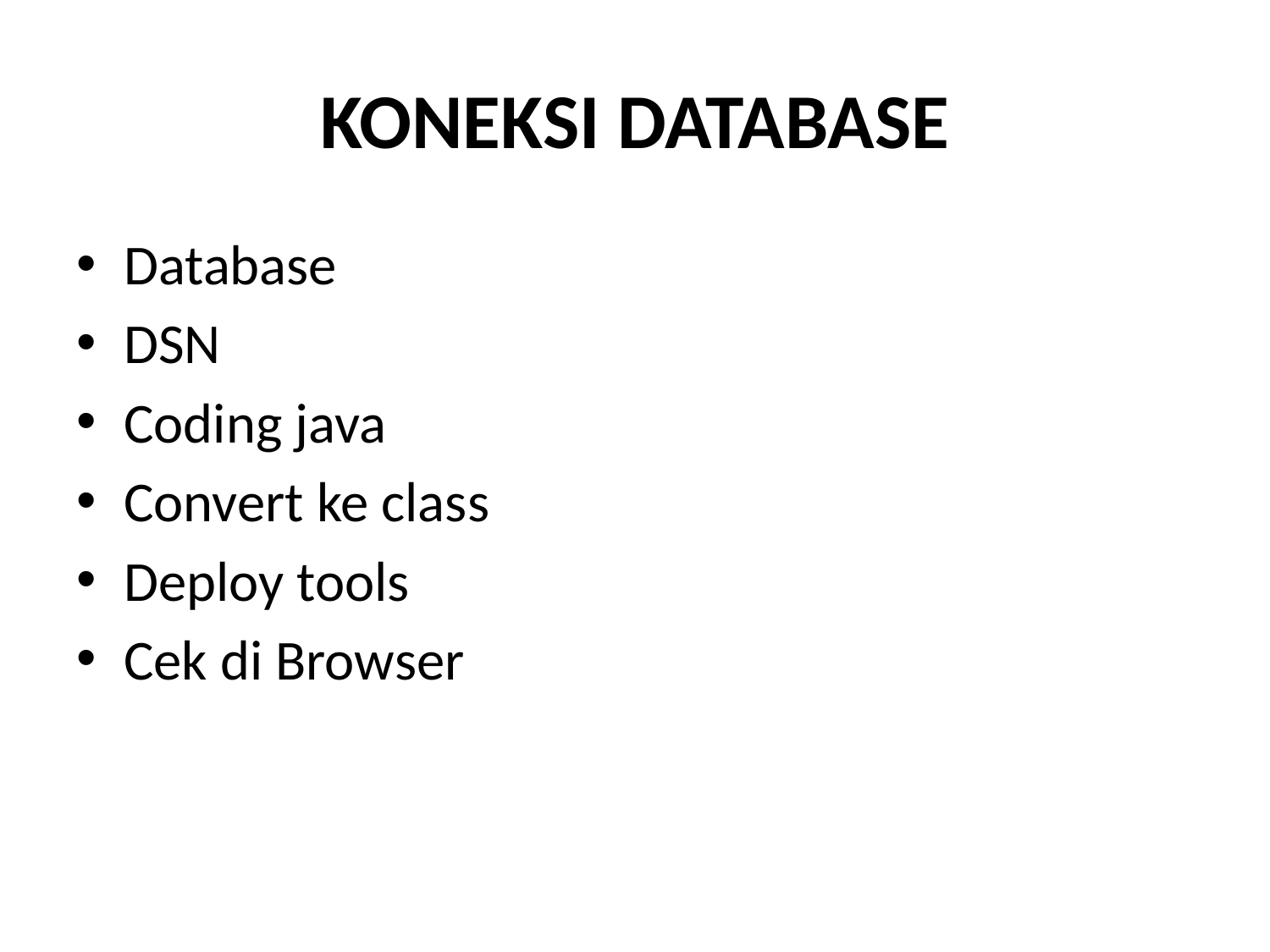

# KONEKSI DATABASE
Database
DSN
Coding java
Convert ke class
Deploy tools
Cek di Browser